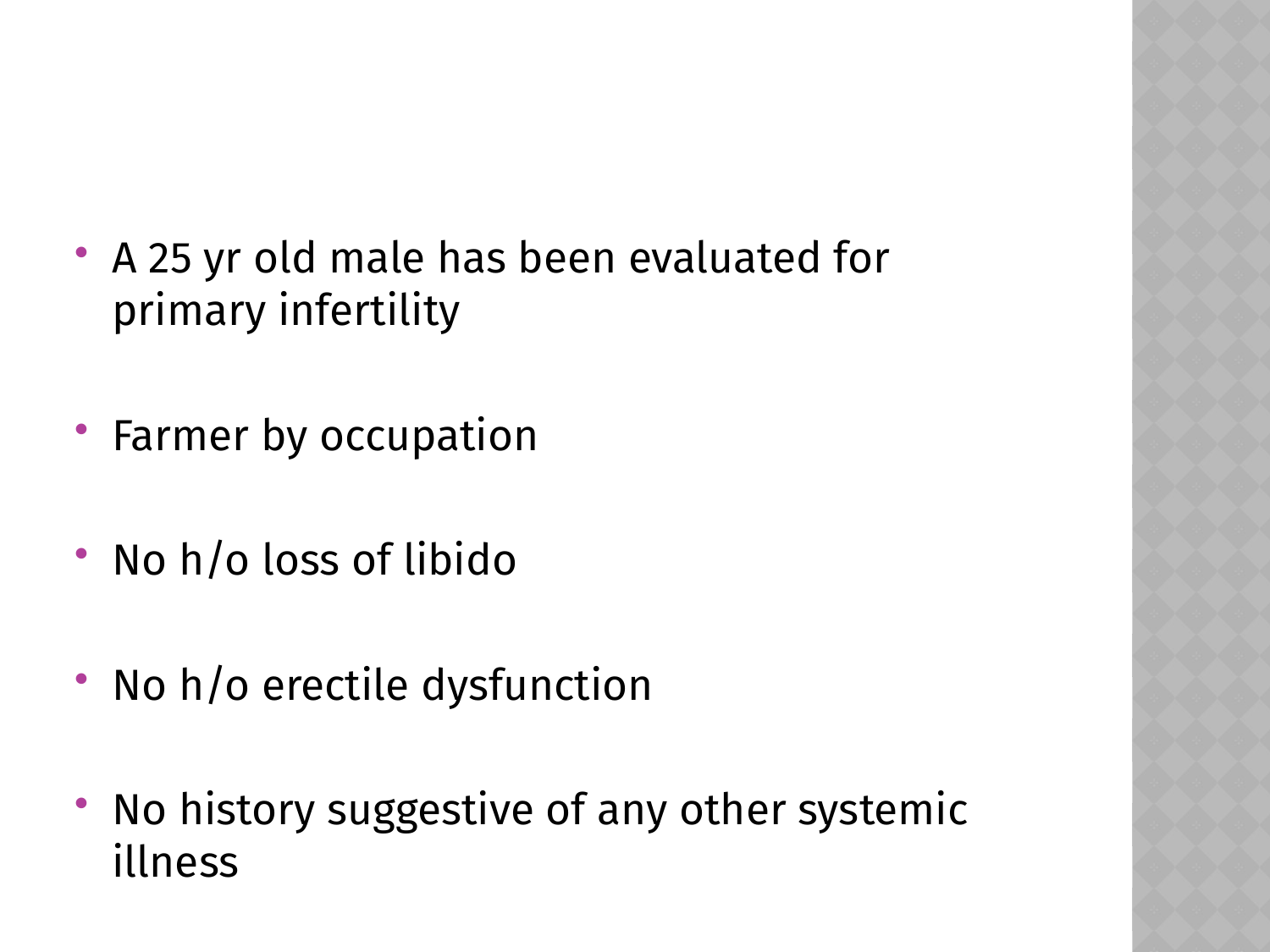

#
A 25 yr old male has been evaluated for primary infertility

Farmer by occupation

No h/o loss of libido

No h/o erectile dysfunction

No history suggestive of any other systemic illness